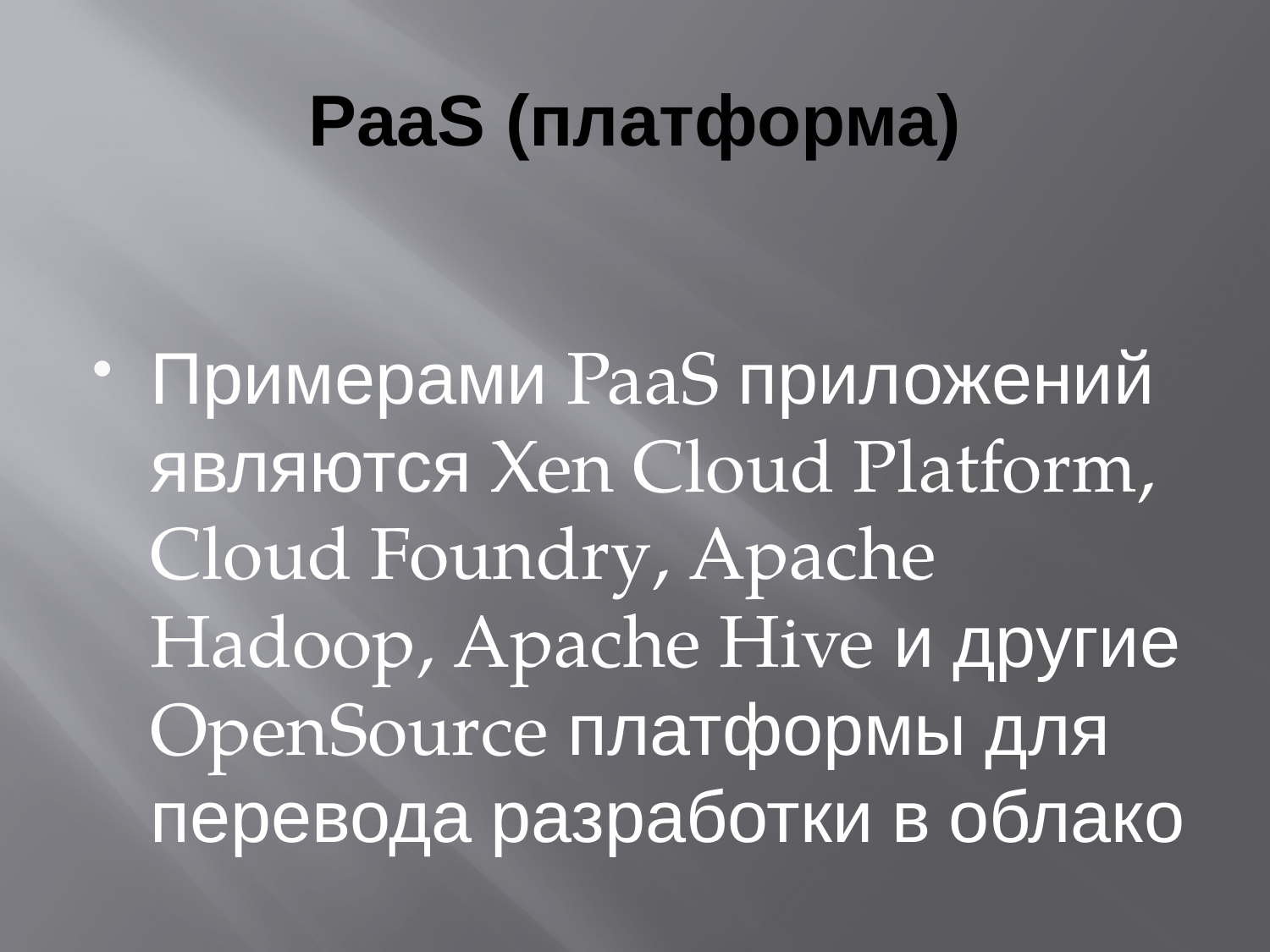

# PaaS (платформа)

Примерами PaaS приложений являются Xen Cloud Platform, Cloud Foundry, Apache Hadoop, Apache Hive и другие OpenSource платформы для перевода разработки в облако